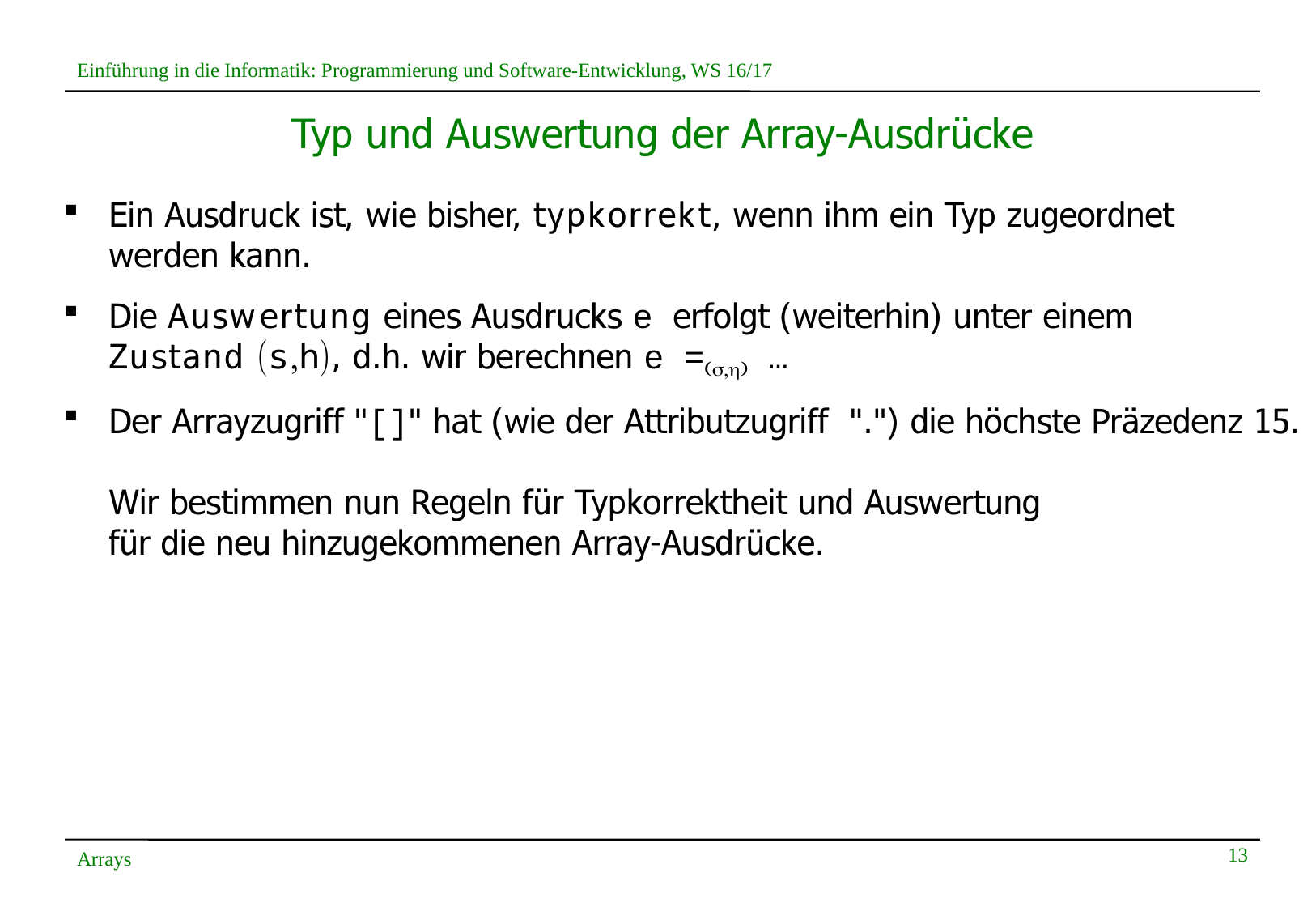

# Typ und Auswertung der Array-Ausdrücke
Ein Ausdruck ist, wie bisher, typkorrekt, wenn ihm ein Typ zugeordnet
werden kann.
Die Auswertung eines Ausdrucks e erfolgt (weiterhin) unter einem
Zustand (σ,η), d.h. wir berechnen e =(σ,η) …
Der Arrayzugriff "[]" hat (wie der Attributzugriff  ".") die höchste Präzedenz 15.
Wir bestimmen nun Regeln für Typkorrektheit und Auswertung
für die neu hinzugekommenen Array-Ausdrücke.
13
Arrays